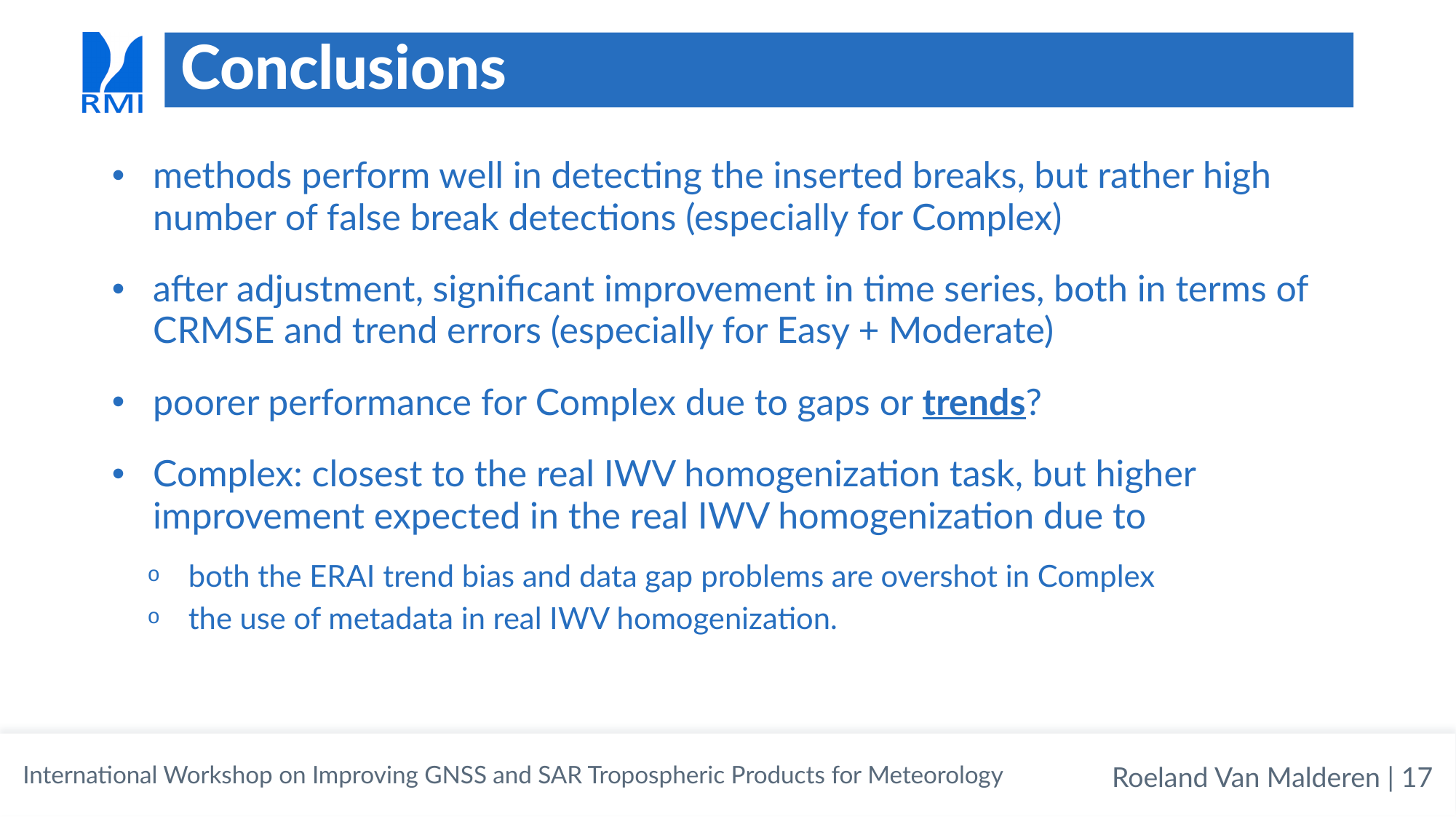

# Conclusions
methods perform well in detecting the inserted breaks, but rather high number of false break detections (especially for Complex)
after adjustment, significant improvement in time series, both in terms of CRMSE and trend errors (especially for Easy + Moderate)
poorer performance for Complex due to gaps or trends?
Complex: closest to the real IWV homogenization task, but higher improvement expected in the real IWV homogenization due to
both the ERAI trend bias and data gap problems are overshot in Complex
the use of metadata in real IWV homogenization.

International Workshop on Improving GNSS and SAR Tropospheric Products for Meteorology